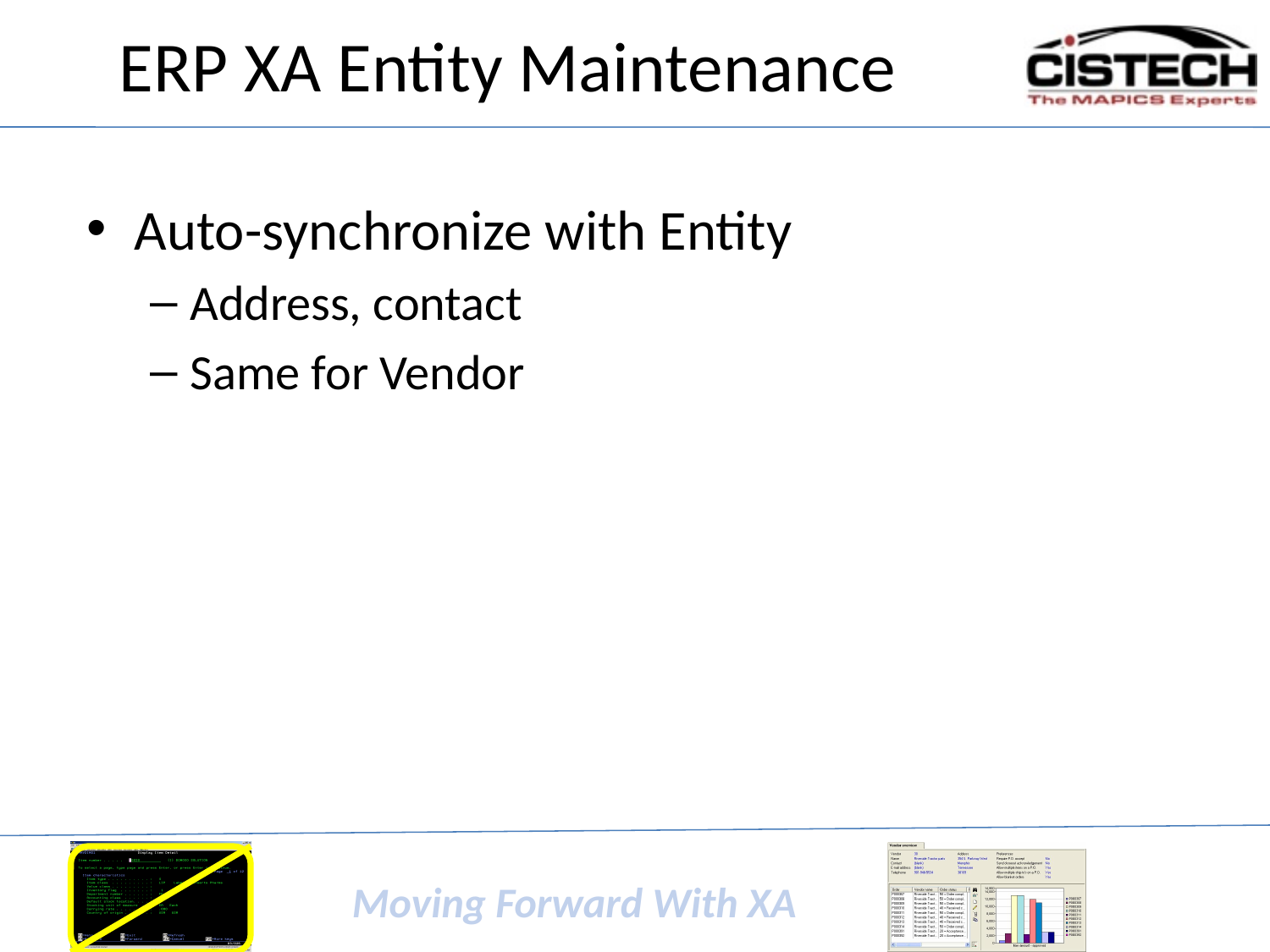

# ERP XA Entity Maintenance
Auto-synchronize with Entity
Address, contact
Same for Vendor